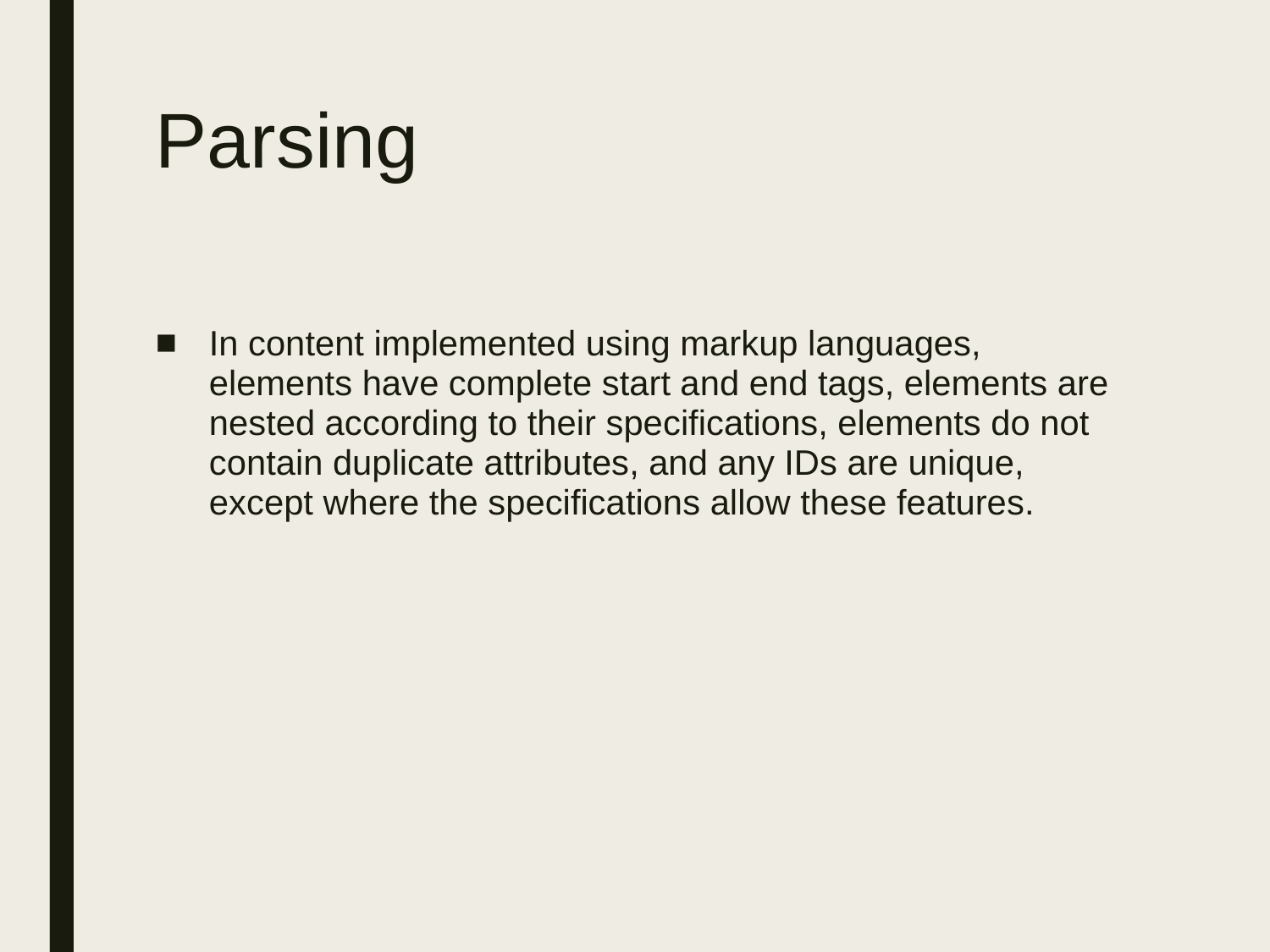

# Parsing
In content implemented using markup languages, elements have complete start and end tags, elements are nested according to their specifications, elements do not contain duplicate attributes, and any IDs are unique, except where the specifications allow these features.